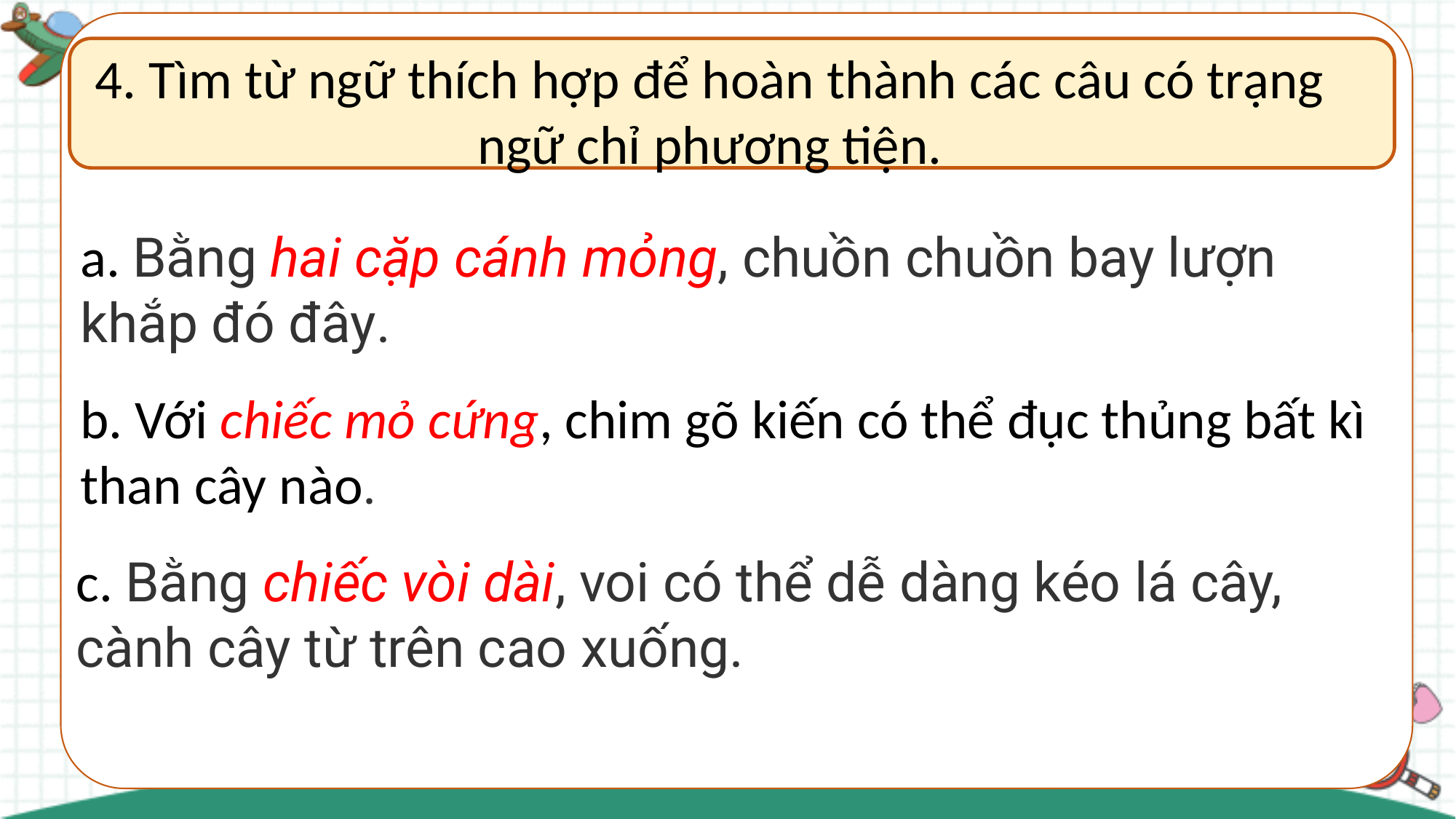

4. Tìm từ ngữ thích hợp để hoàn thành các câu có trạng ngữ chỉ phương tiện.
a. Bằng hai cặp cánh mỏng, chuồn chuồn bay lượn khắp đó đây.
b. Với chiếc mỏ cứng, chim gõ kiến có thể đục thủng bất kì than cây nào.
c. Bằng chiếc vòi dài, voi có thể dễ dàng kéo lá cây, cành cây từ trên cao xuống.